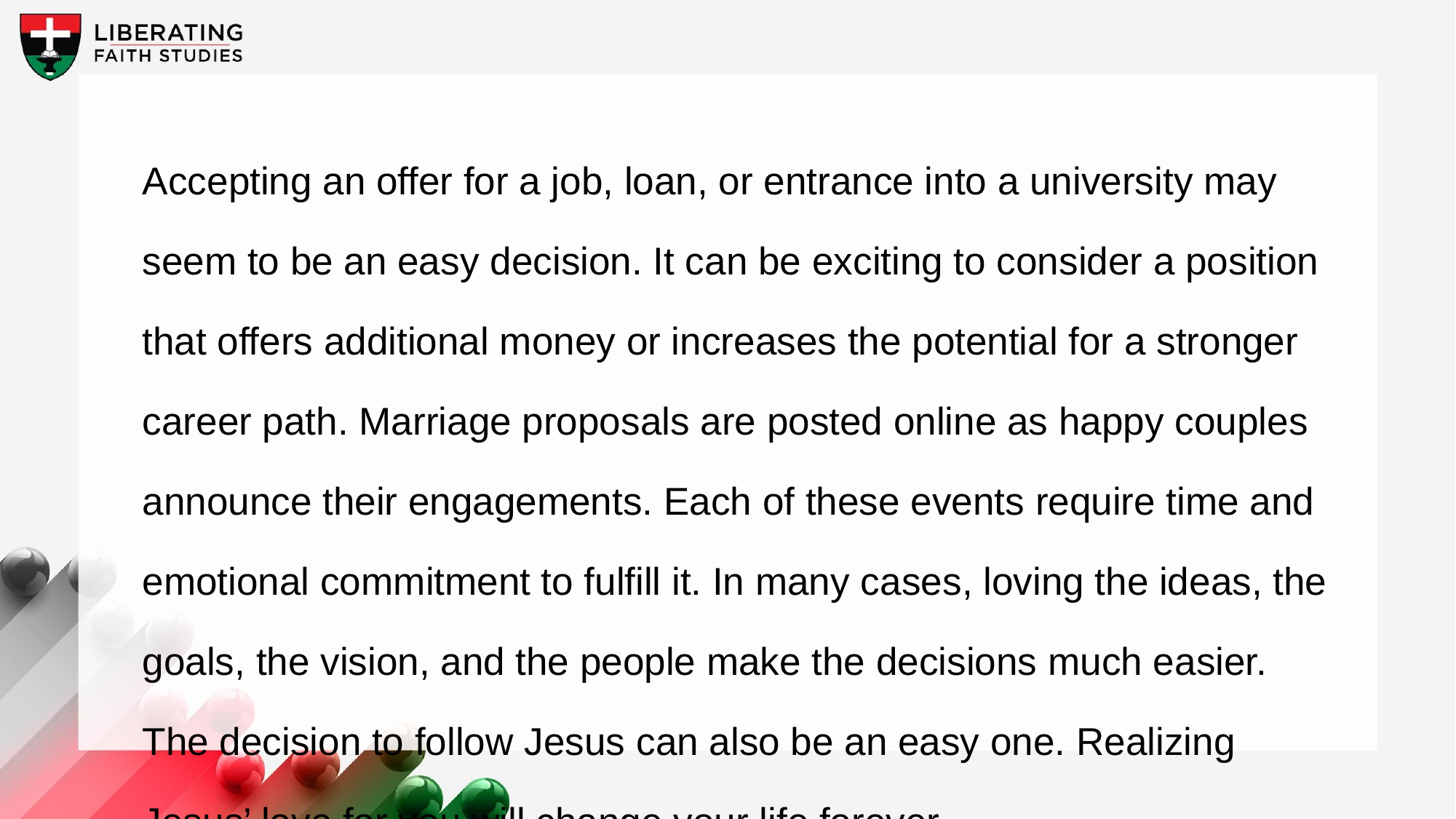

Accepting an offer for a job, loan, or entrance into a university may seem to be an easy decision. It can be exciting to consider a position that offers additional money or increases the potential for a stronger career path. Marriage proposals are posted online as happy couples announce their engagements. Each of these events require time and emotional commitment to fulfill it. In many cases, loving the ideas, the goals, the vision, and the people make the decisions much easier. The decision to follow Jesus can also be an easy one. Realizing Jesus’ love for you will change your life forever.